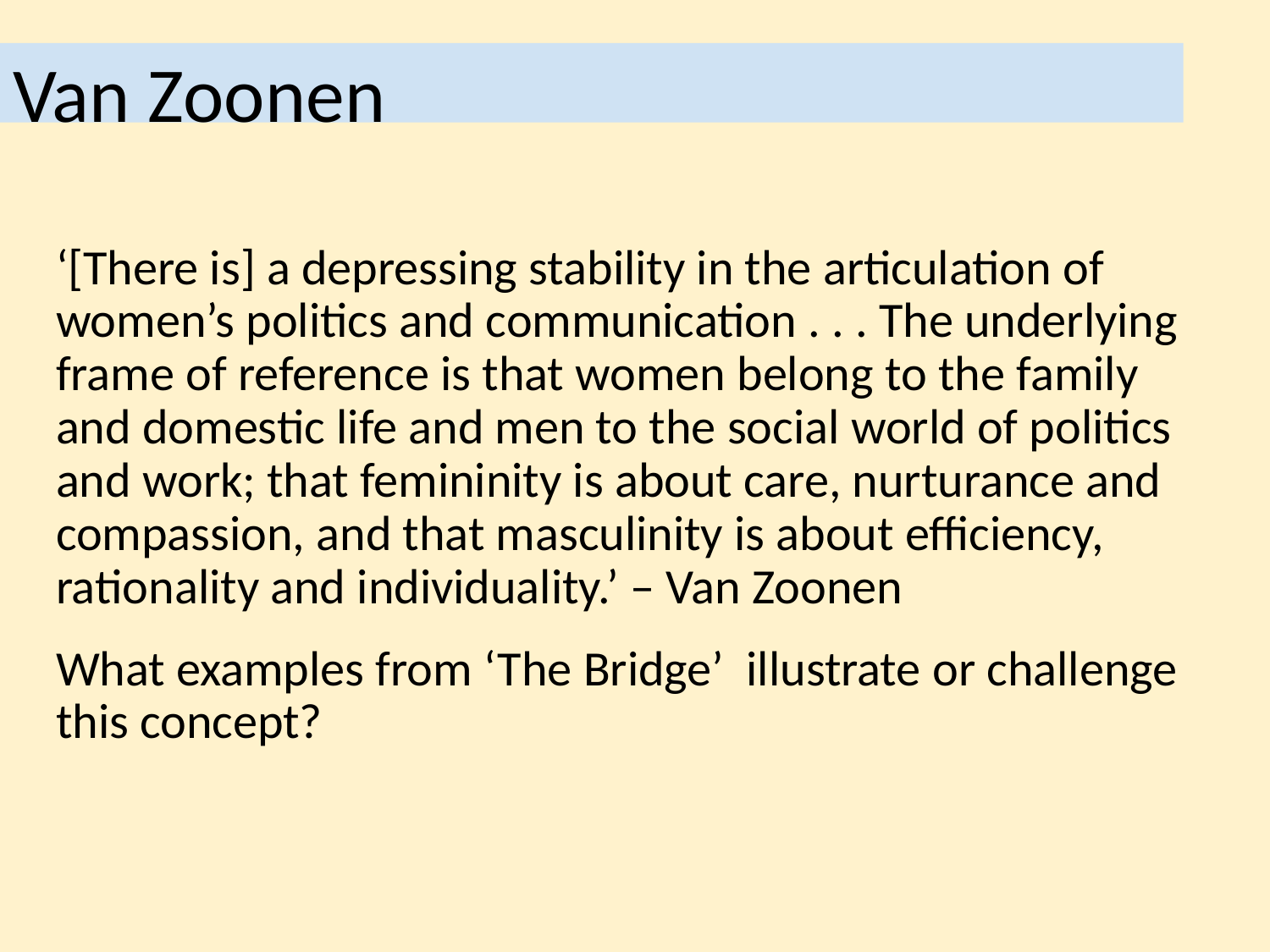

# Van Zoonen
‘[There is] a depressing stability in the articulation of women’s politics and communication . . . The underlying frame of reference is that women belong to the family and domestic life and men to the social world of politics and work; that femininity is about care, nurturance and compassion, and that masculinity is about efficiency, rationality and individuality.’ – Van Zoonen
What examples from ‘The Bridge’  illustrate or challenge this concept?